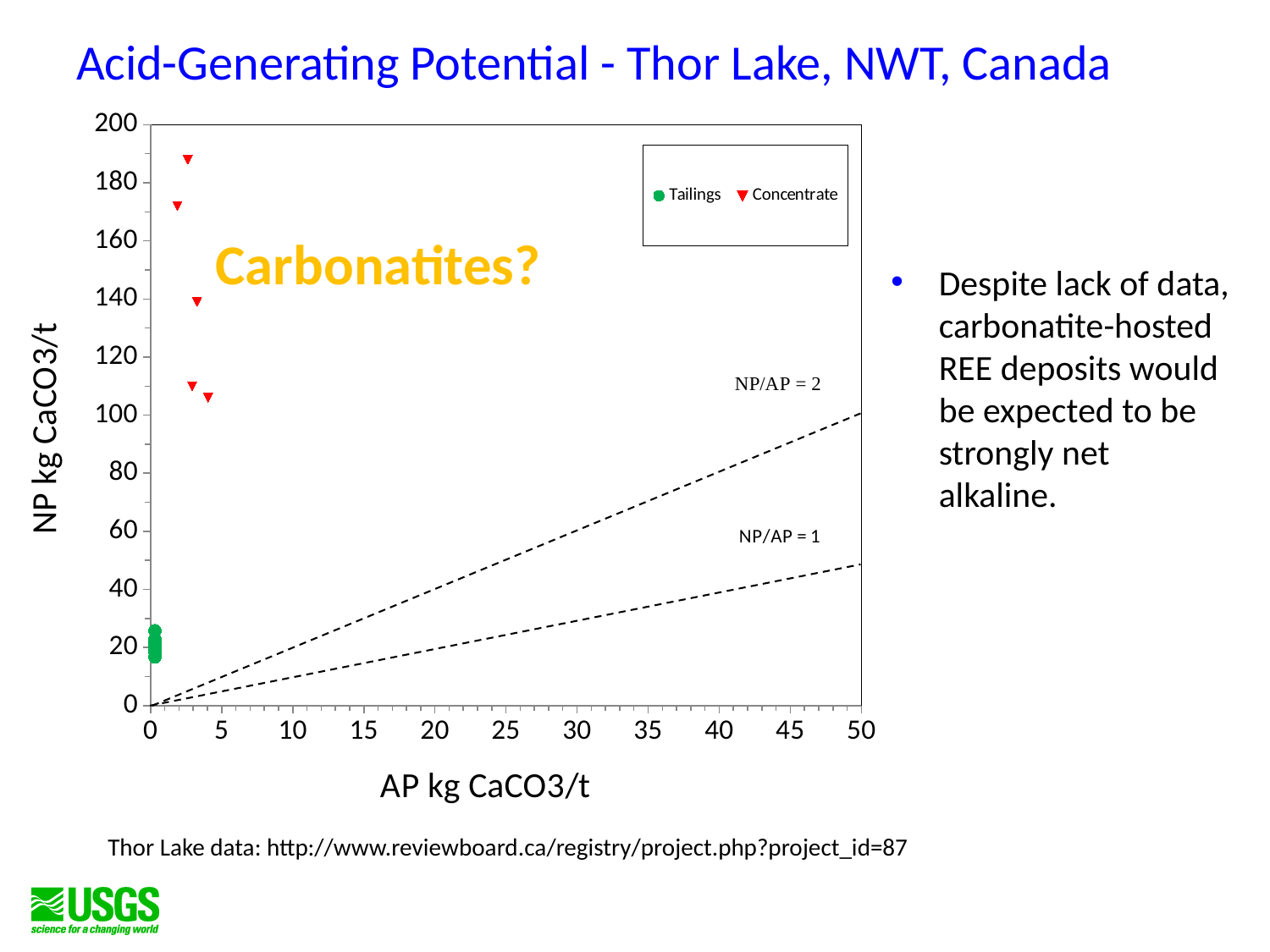

# Acid-Generating Potential - Thor Lake, NWT, Canada

### Chart

| Category |  |  |
|---|---|---|
Carbonatites?
Despite lack of data, carbonatite-hosted REE deposits would be expected to be strongly net alkaline.
Thor Lake data: http://www.reviewboard.ca/registry/project.php?project_id=87